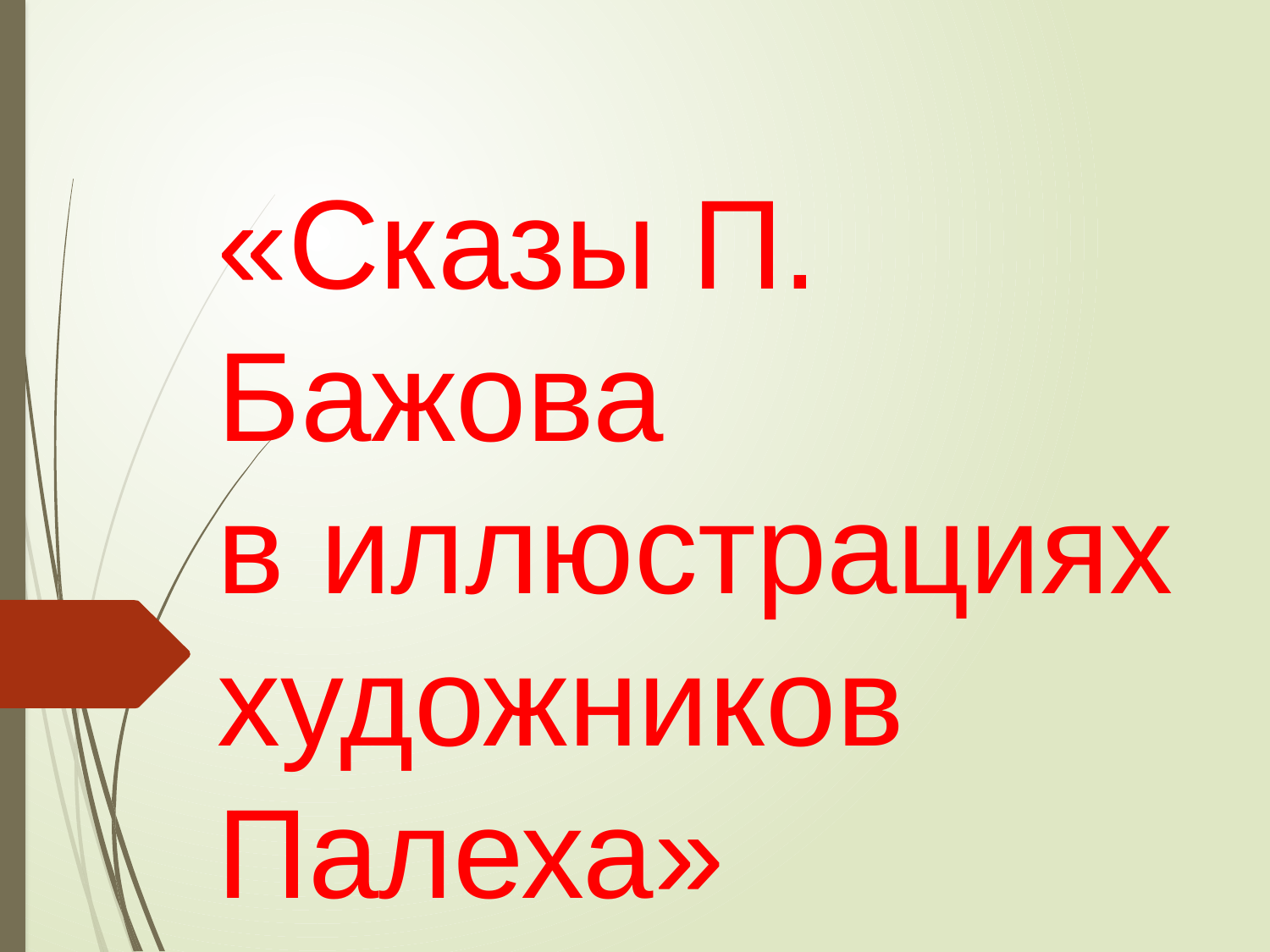

«Сказы П. Бажова
в иллюстрациях художников Палеха»